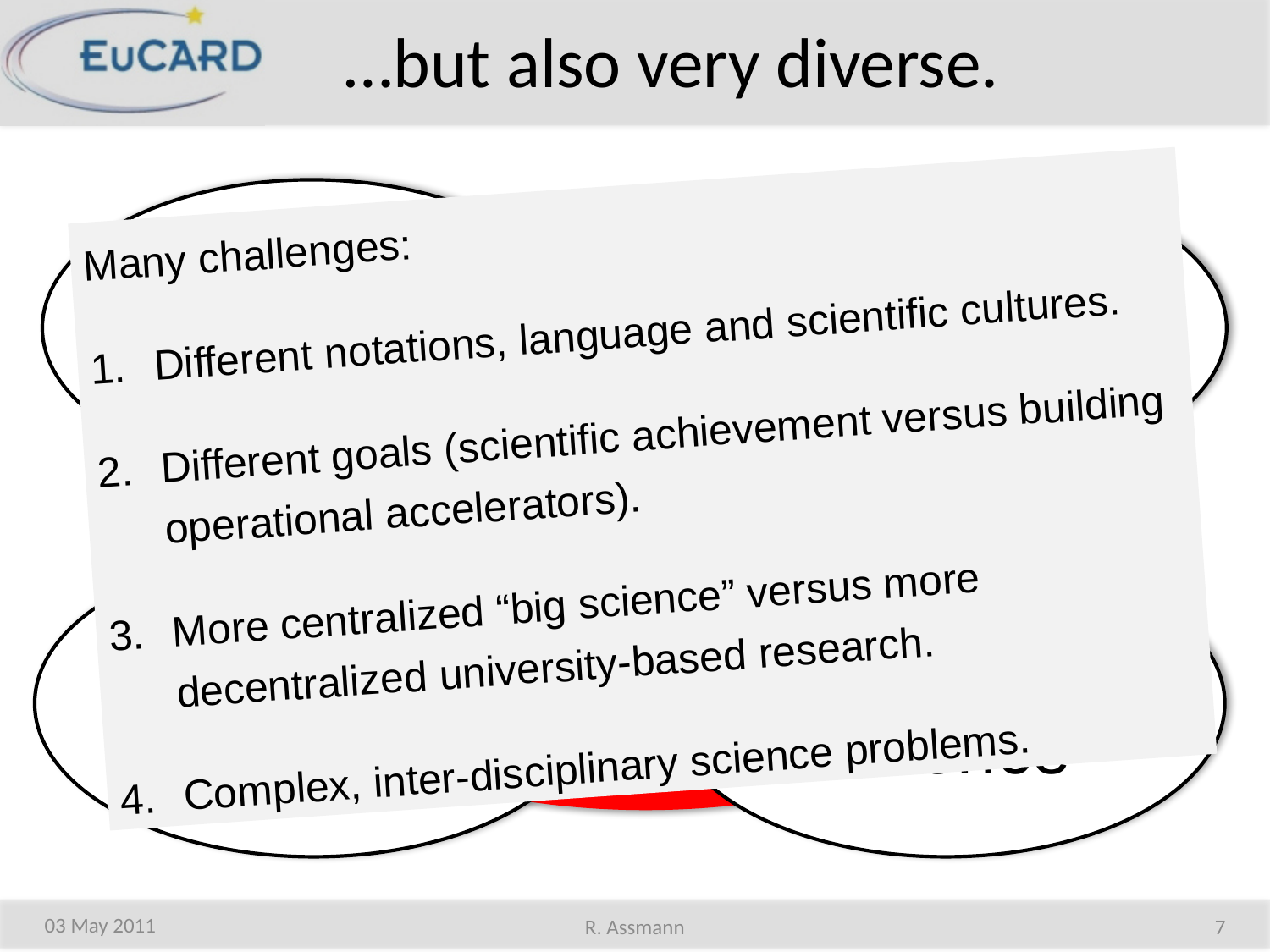

# …but also very diverse.
Plasma Science
Laser Science
Many challenges:
Different notations, language and scientific cultures.
Different goals (scientific achievement versus building operational accelerators).
More centralized “big science” versus more decentralized university-based research.
Complex, inter-disciplinary science problems.

Ultra-fast Science
Accelerator Science
03 May 2011
R. Assmann
7